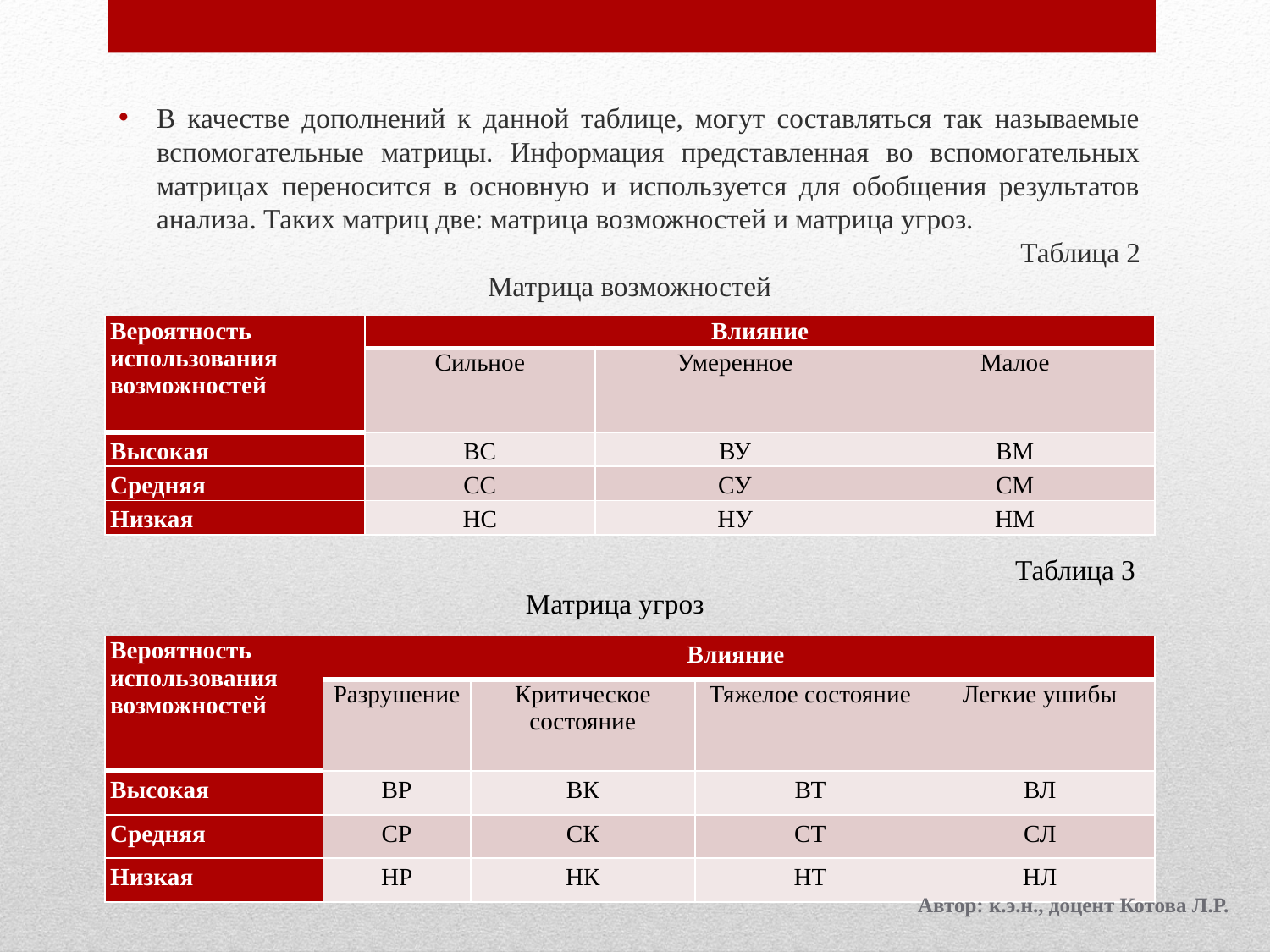

В качестве дополнений к данной таблице, могут составляться так называемые вспомогательные матрицы. Информация представленная во вспомогательных матрицах переносится в основную и используется для обобщения результатов анализа. Таких матриц две: матрица возможностей и матрица угроз.
Таблица 2
Матрица возможностей
| Вероятность использования возможностей | Влияние |  |  |
| --- | --- | --- | --- |
|  | Сильное | Умеренное | Малое |
| Высокая | ВС | ВУ | ВМ |
| Средняя | СС | СУ | СМ |
| Низкая | НС | НУ | НМ |
Таблица 3
Матрица угроз
| Вероятность использования возможностей | Влияние |  |  |  |
| --- | --- | --- | --- | --- |
|  | Разрушение | Критическое состояние | Тяжелое состояние | Легкие ушибы |
| Высокая | ВР | ВК | ВТ | ВЛ |
| Средняя | СР | СК | СТ | СЛ |
| Низкая | НР | НК | НТ | НЛ |
Автор: к.э.н., доцент Котова Л.Р.